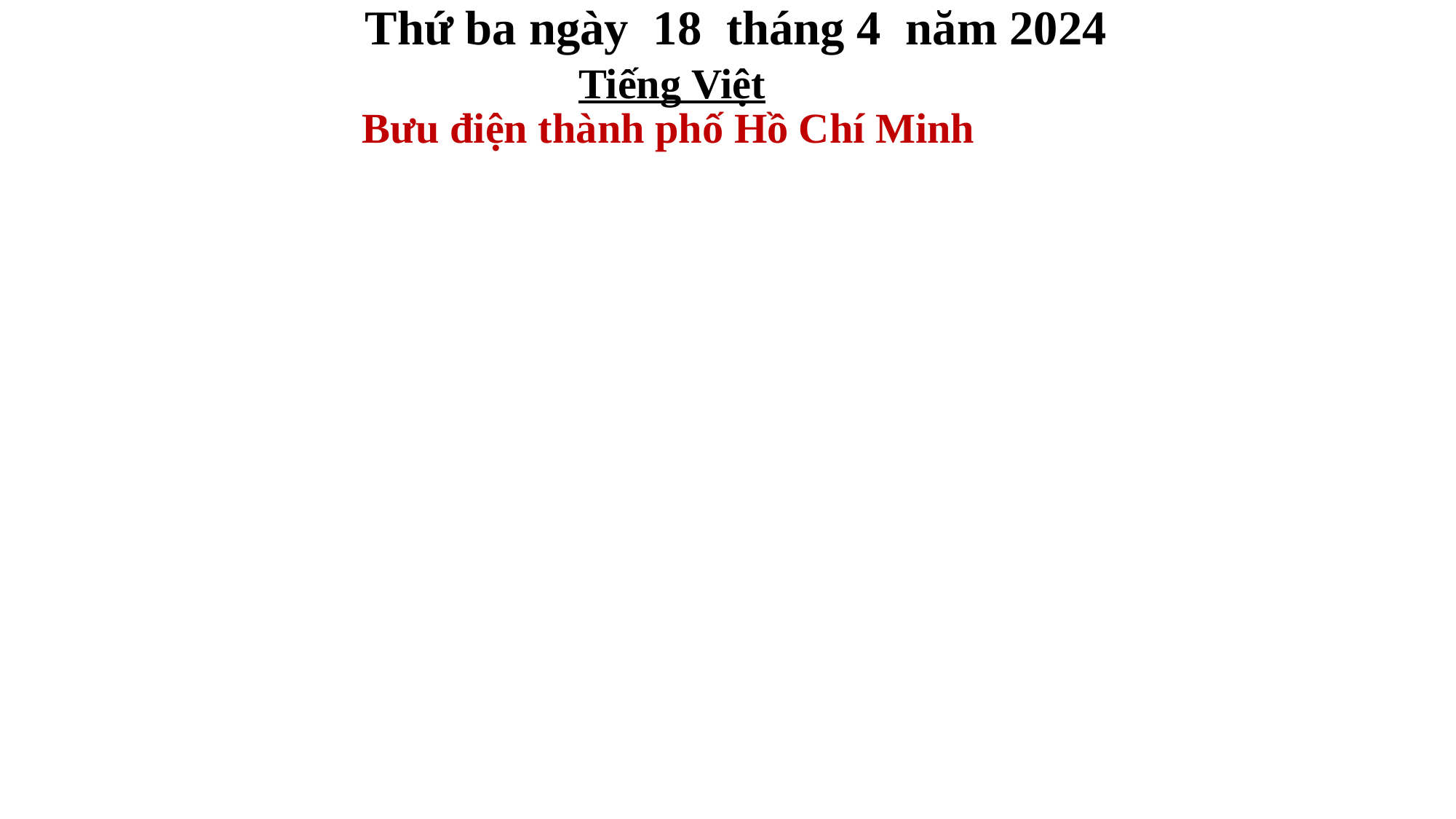

Thứ ba ngày  18  tháng 4  năm 2024
Tiếng Việt
Bưu điện thành phố Hồ Chí Minh